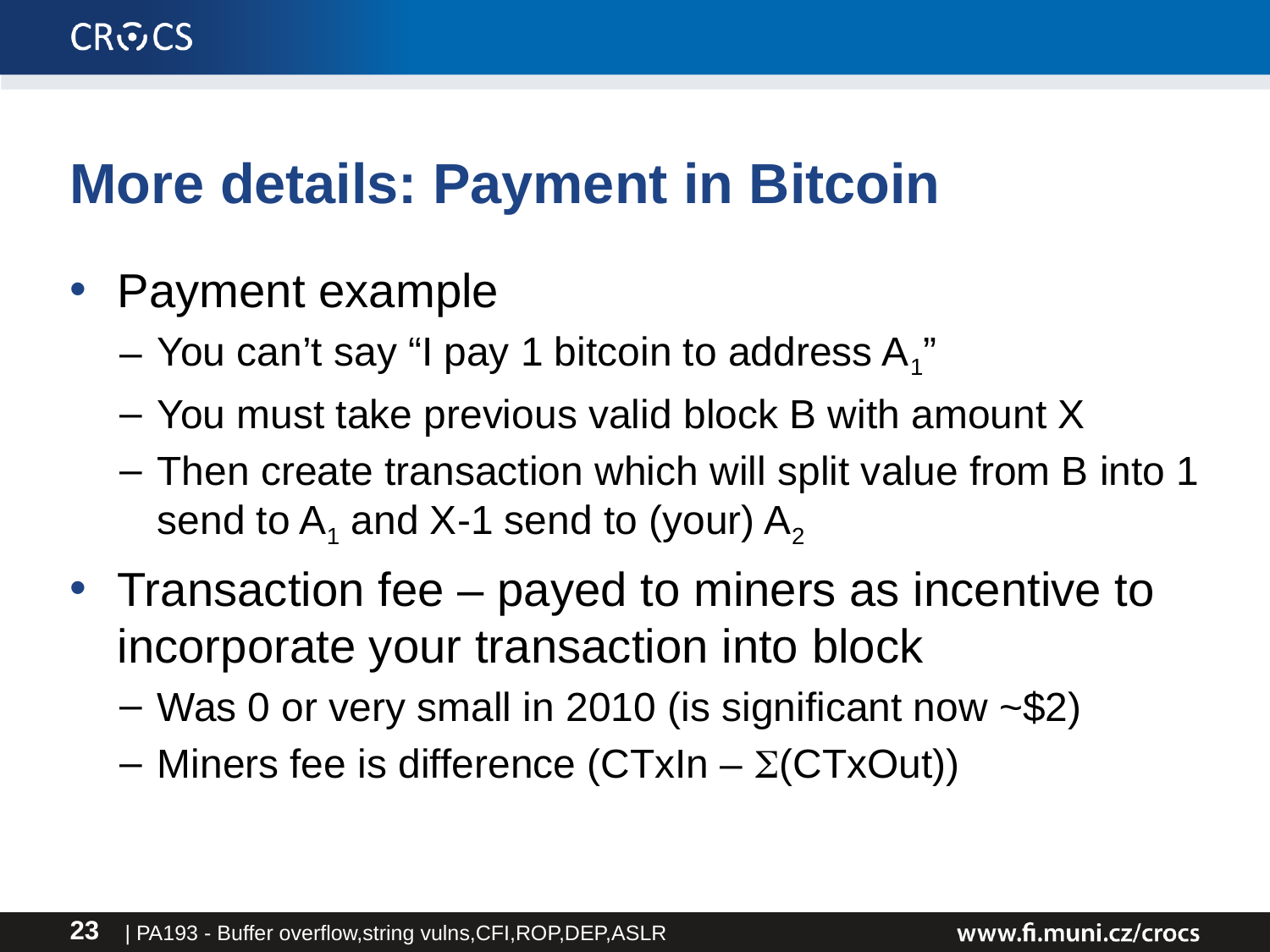

# More details: Payment in Bitcoin
Payment example
You can’t say “I pay 1 bitcoin to address A1”
You must take previous valid block B with amount X
Then create transaction which will split value from B into 1 send to A1 and X-1 send to (your) A2
Transaction fee – payed to miners as incentive to incorporate your transaction into block
Was 0 or very small in 2010 (is significant now ~$2)
Miners fee is difference (CTxIn – Σ(CTxOut))
| PA193 - Buffer overflow,string vulns,CFI,ROP,DEP,ASLR
23